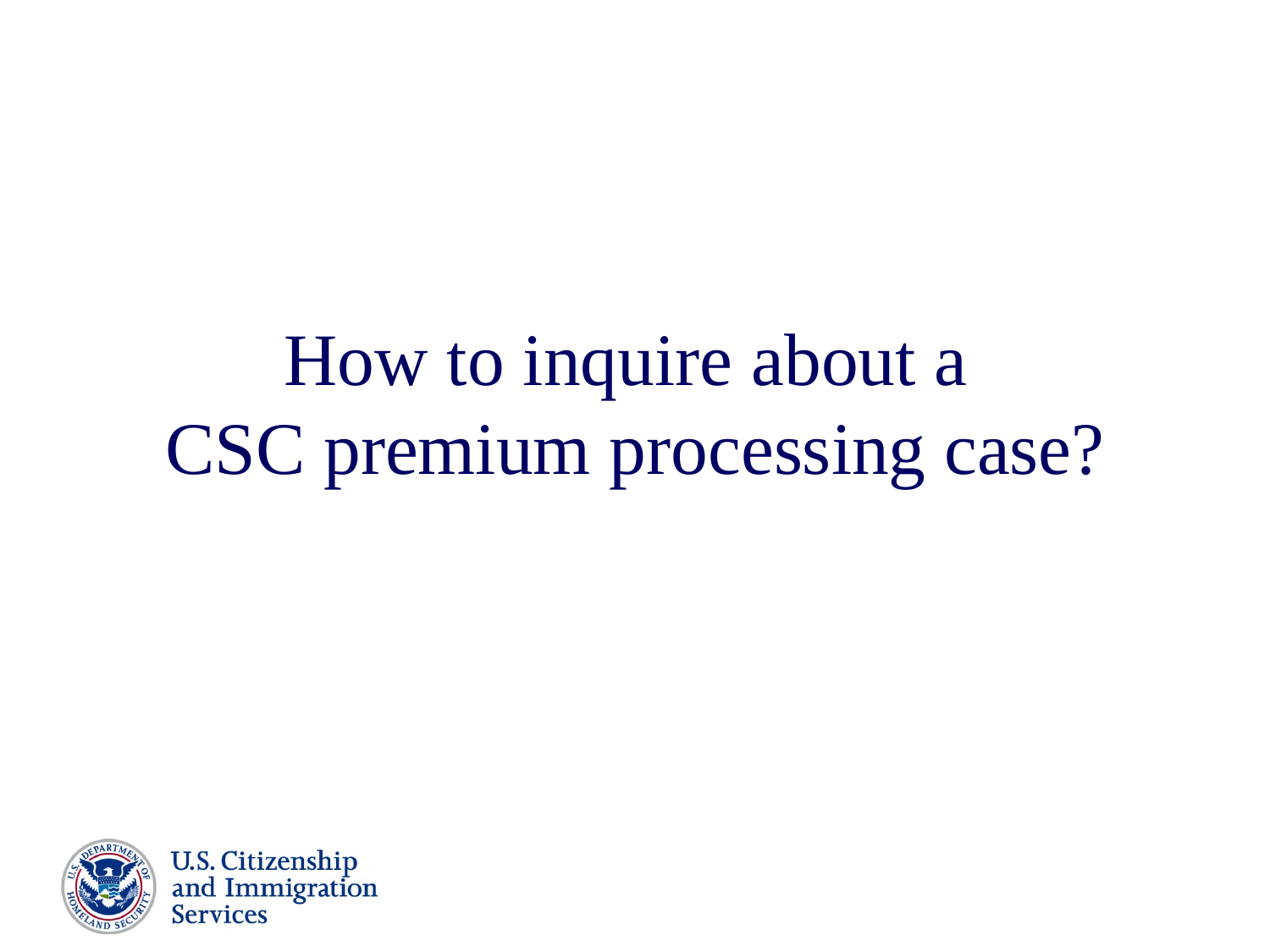

How to inquire about a
CSC premium processing case?
40